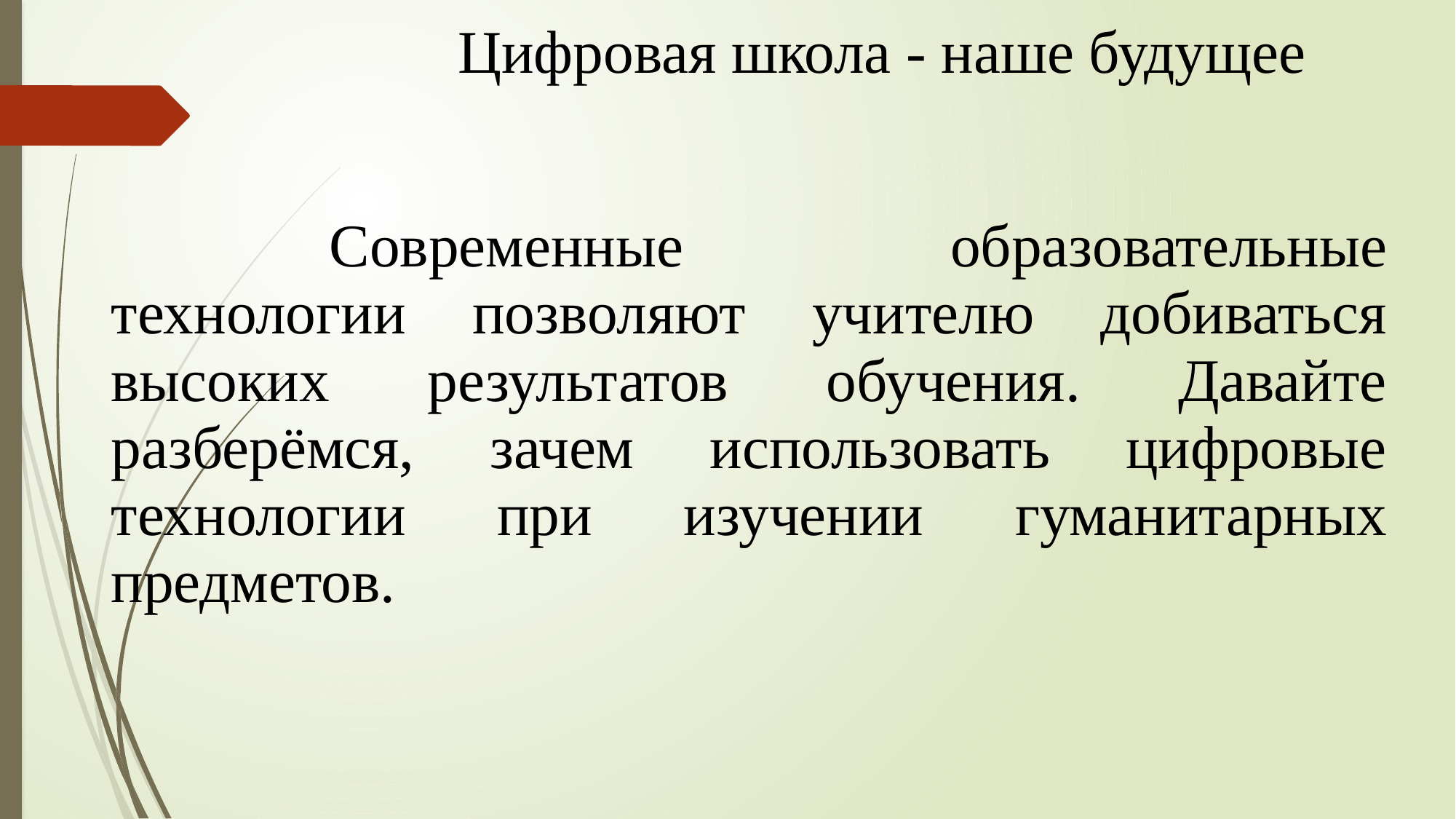

Цифровая школа - наше будущее
		Современные образовательные технологии позволяют учителю добиваться высоких результатов обучения. Давайте разберёмся, зачем использовать цифровые технологии при изучении гуманитарных предметов.